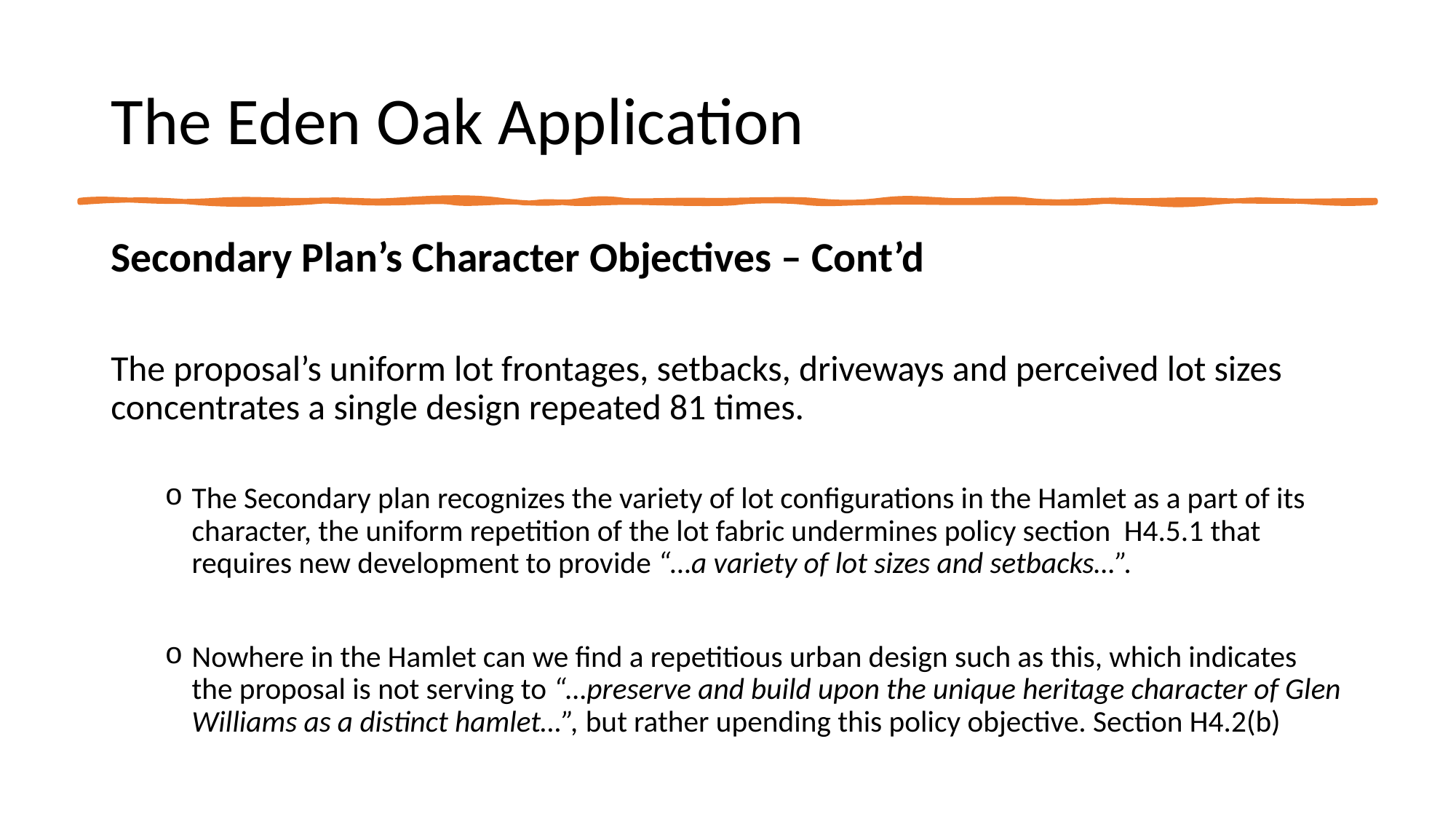

# The Eden Oak Application

Secondary Plan’s Character Objectives – Cont’d

The proposal’s uniform lot frontages, setbacks, driveways and perceived lot sizes concentrates a single design repeated 81 times.

The Secondary plan recognizes the variety of lot configurations in the Hamlet as a part of its character, the uniform repetition of the lot fabric undermines policy section  H4.5.1 that requires new development to provide “…a variety of lot sizes and setbacks…”.

Nowhere in the Hamlet can we find a repetitious urban design such as this, which indicates the proposal is not serving to “…preserve and build upon the unique heritage character of Glen Williams as a distinct hamlet…”, but rather upending this policy objective. Section H4.2(b)